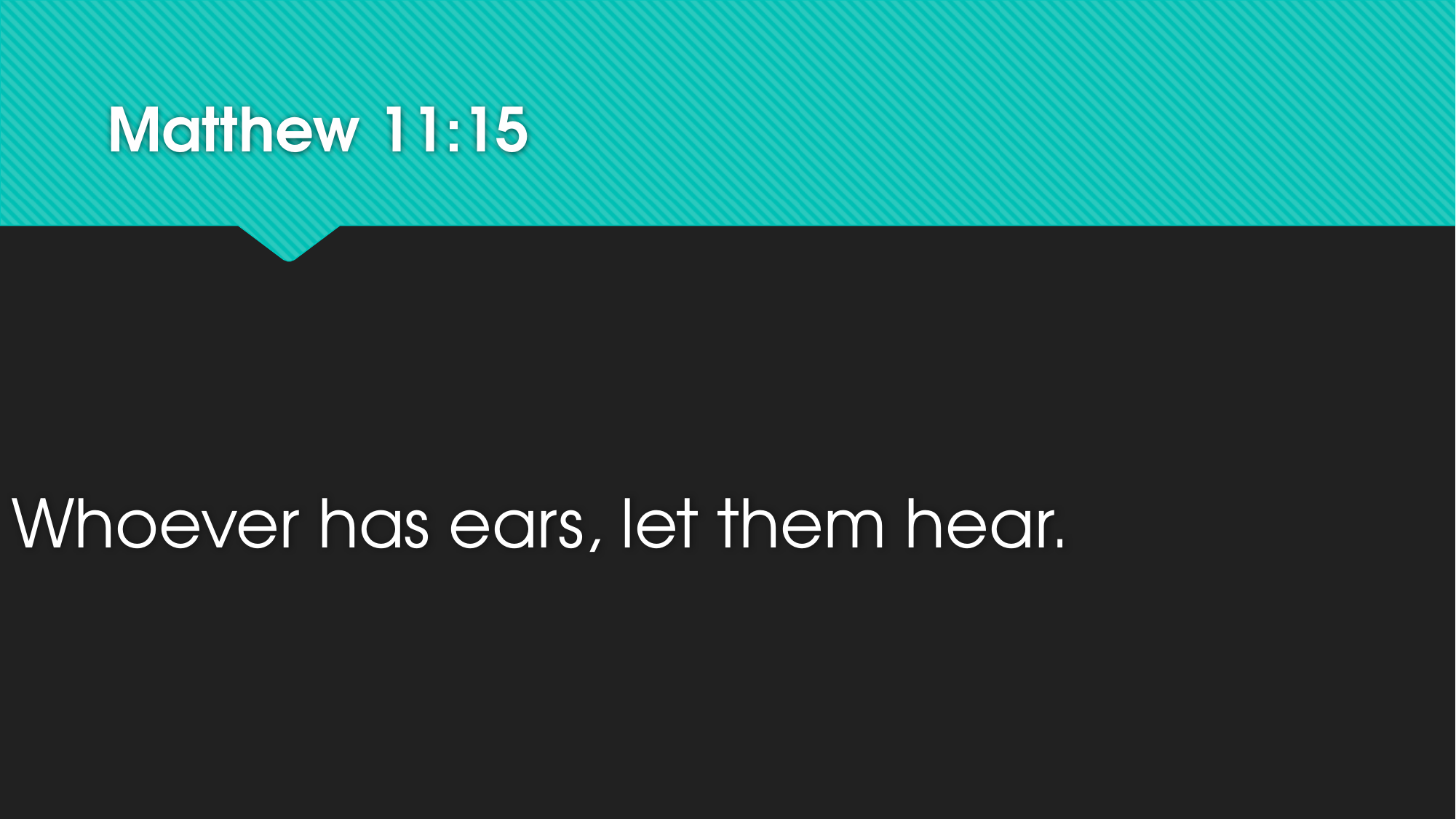

# Matthew 11:15
Whoever has ears, let them hear.